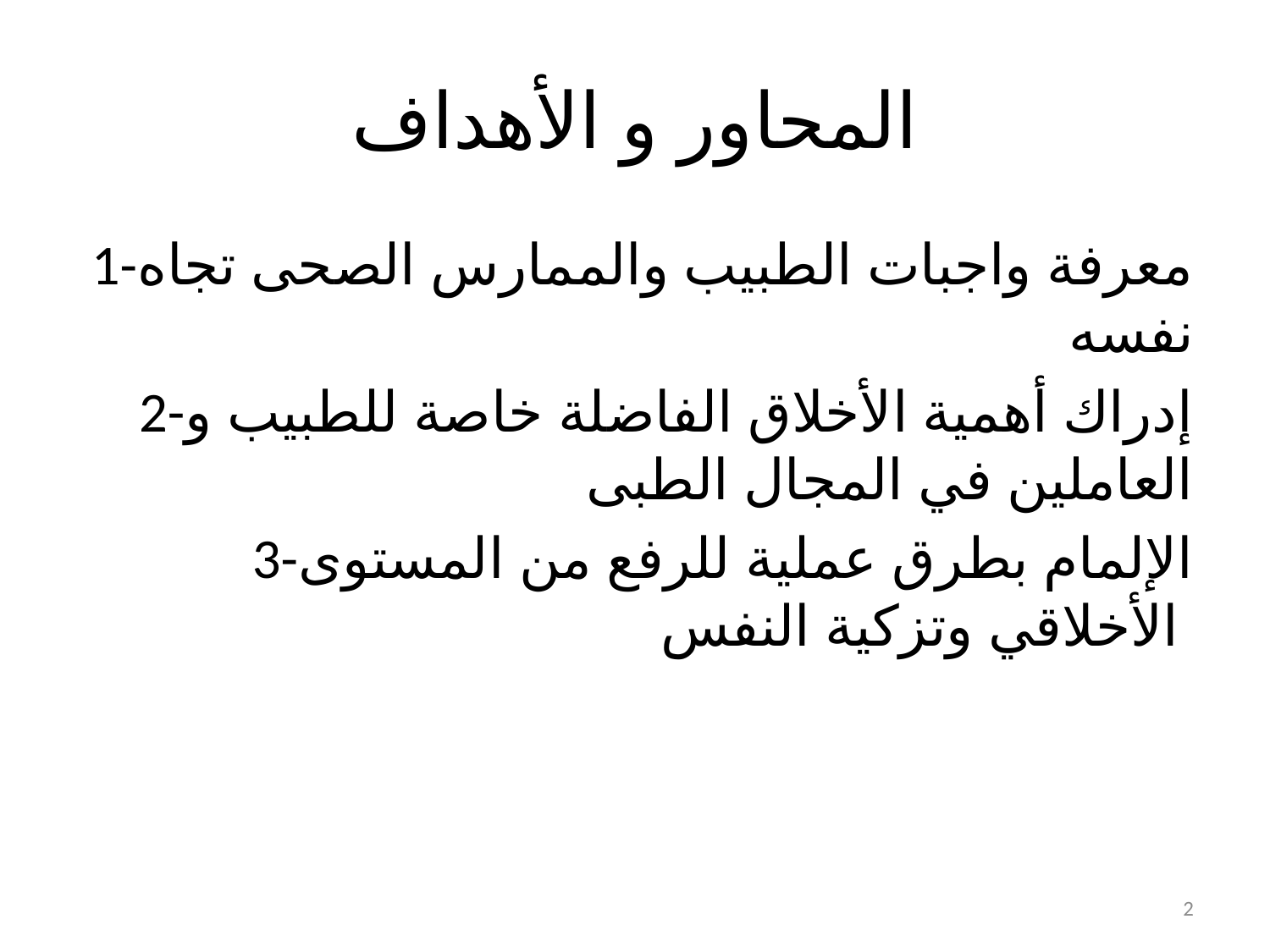

# المحاور و الأهداف
1-معرفة واجبات الطبيب والممارس الصحى تجاه نفسه
2-إدراك أهمية الأخلاق الفاضلة خاصة للطبيب و العاملين في المجال الطبى
3-الإلمام بطرق عملية للرفع من المستوى الأخلاقي وتزكية النفس

2